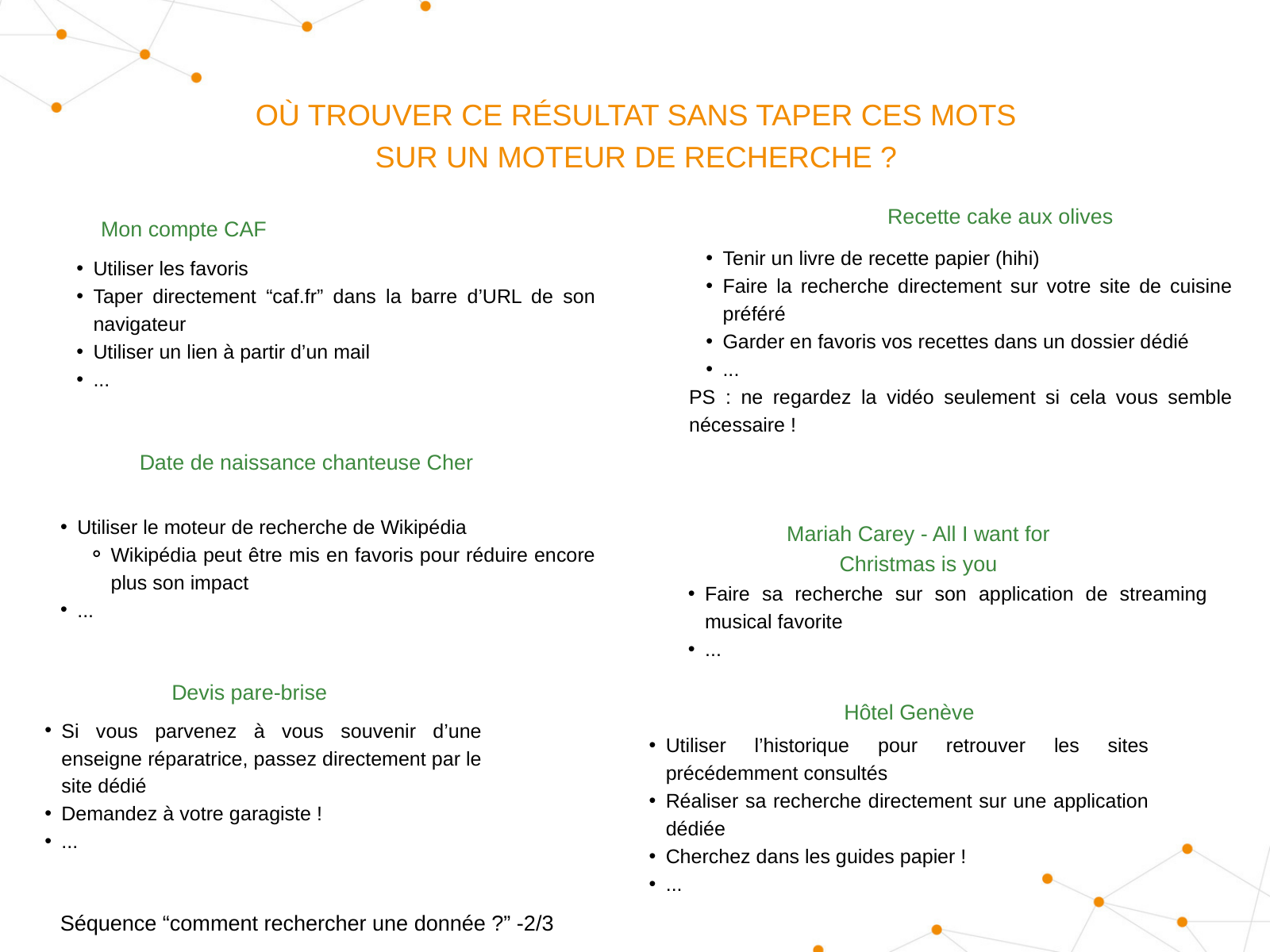

OÙ TROUVER CE RÉSULTAT SANS TAPER CES MOTS SUR UN MOTEUR DE RECHERCHE ?
Recette cake aux olives
Mon compte CAF
Tenir un livre de recette papier (hihi)
Faire la recherche directement sur votre site de cuisine préféré
Garder en favoris vos recettes dans un dossier dédié
...
PS : ne regardez la vidéo seulement si cela vous semble nécessaire !
Utiliser les favoris
Taper directement “caf.fr” dans la barre d’URL de son navigateur
Utiliser un lien à partir d’un mail
...
Date de naissance chanteuse Cher
Utiliser le moteur de recherche de Wikipédia
Wikipédia peut être mis en favoris pour réduire encore plus son impact
...
Mariah Carey - All I want for Christmas is you
Faire sa recherche sur son application de streaming musical favorite
...
Devis pare-brise
Hôtel Genève
Si vous parvenez à vous souvenir d’une enseigne réparatrice, passez directement par le site dédié
Demandez à votre garagiste !
...
Utiliser l’historique pour retrouver les sites précédemment consultés
Réaliser sa recherche directement sur une application dédiée
Cherchez dans les guides papier !
...
Séquence “comment rechercher une donnée ?” -2/3